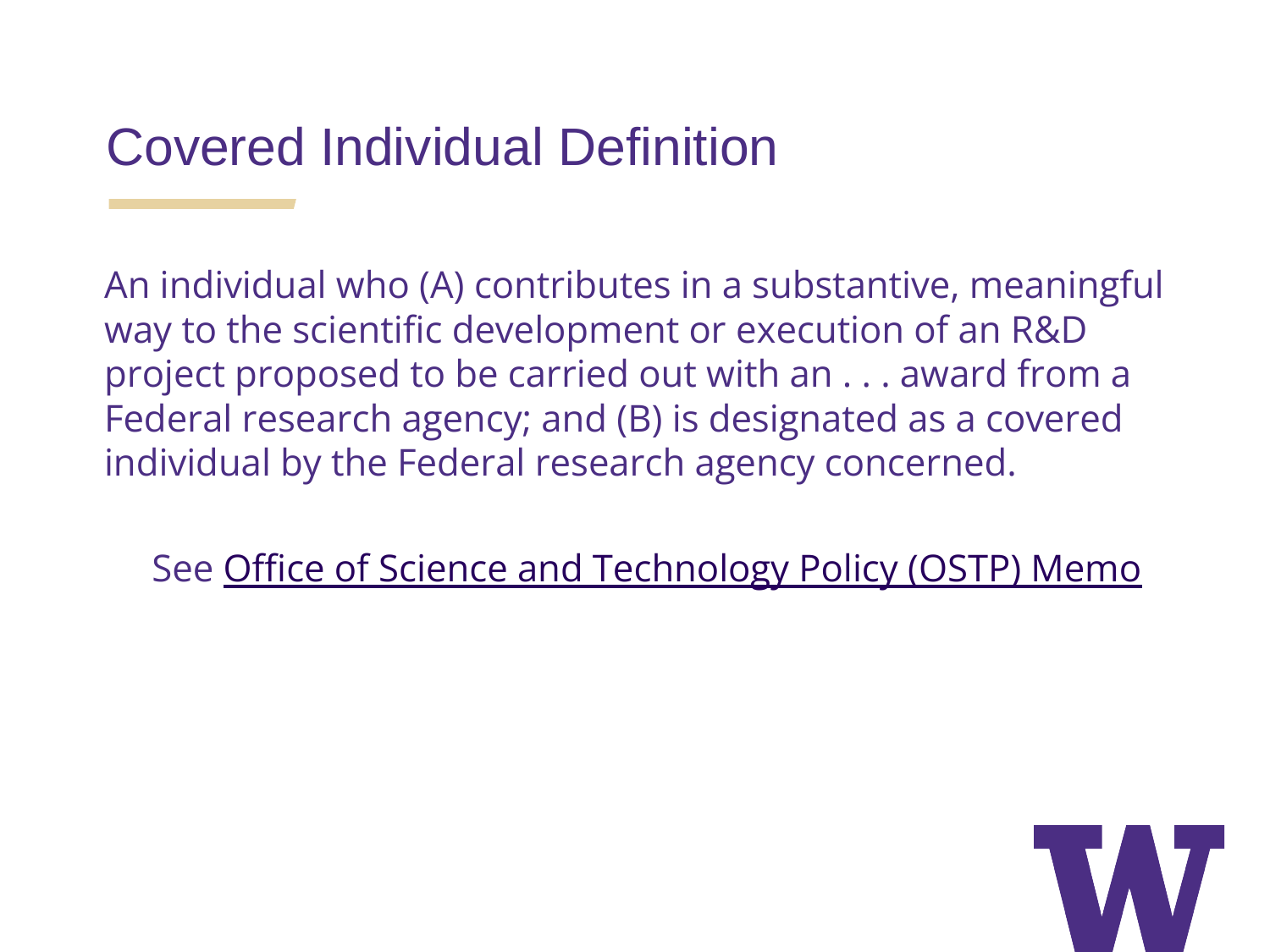

# Covered Individual Definition

An individual who (A) contributes in a substantive, meaningful way to the scientific development or execution of an R&D project proposed to be carried out with an . . . award from a Federal research agency; and (B) is designated as a covered individual by the Federal research agency concerned.

See Office of Science and Technology Policy (OSTP) Memo